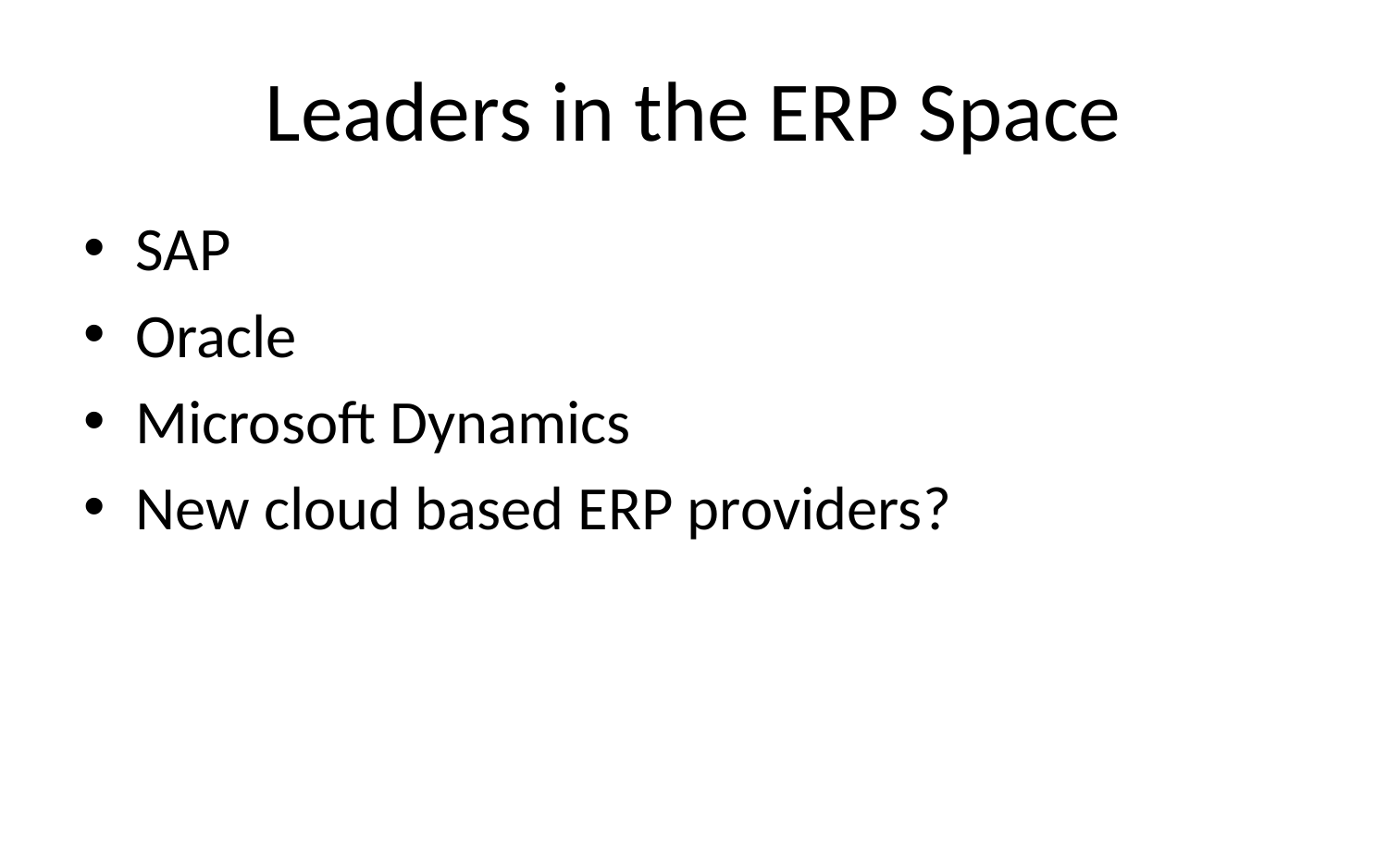

# Leaders in the ERP Space
SAP
Oracle
Microsoft Dynamics
New cloud based ERP providers?